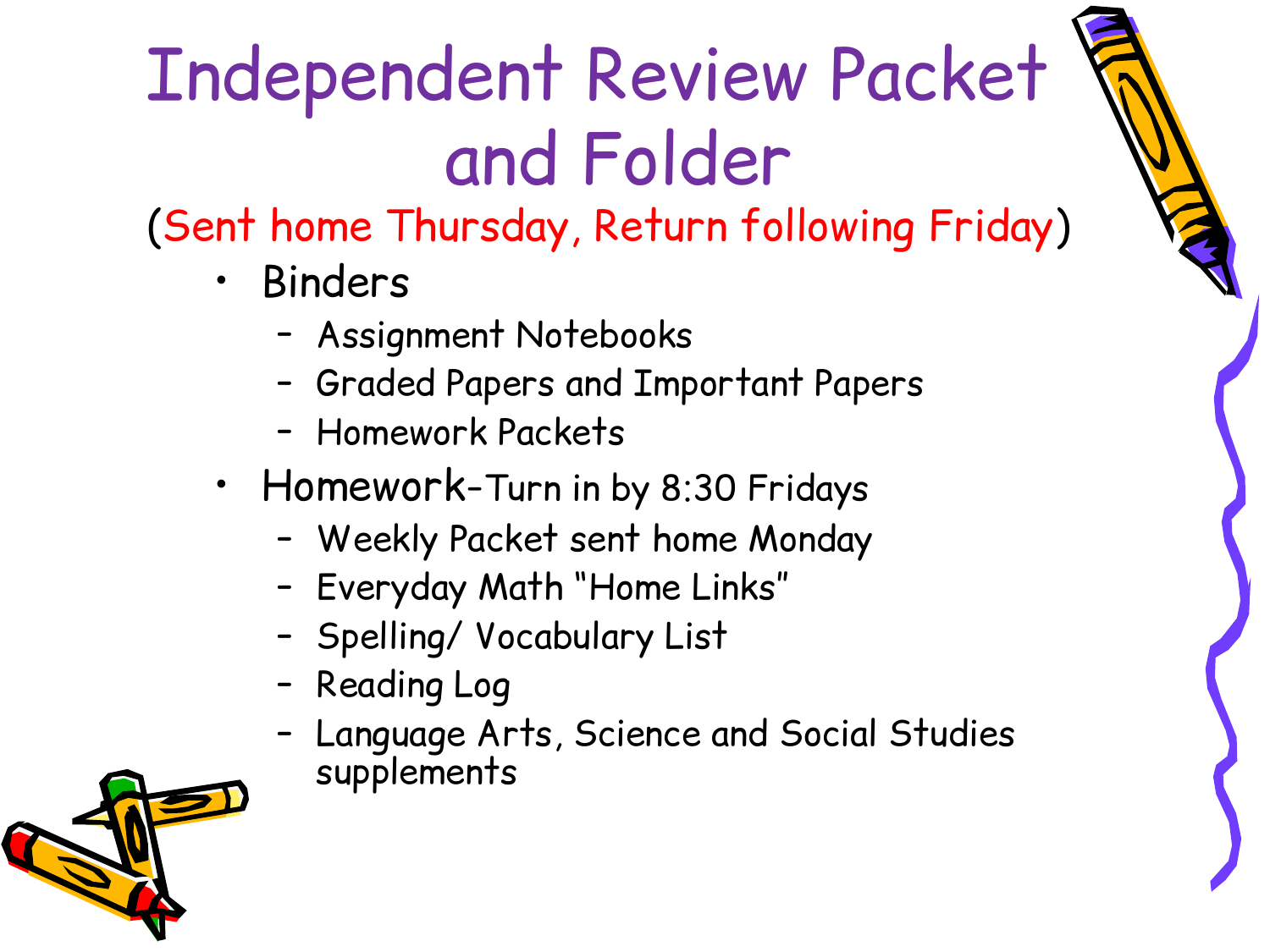

Independent Review Packet
 and Folder
(Sent home Thursday, Return following Friday)
Binders
Assignment Notebooks
Graded Papers and Important Papers
Homework Packets
Homework-Turn in by 8:30 Fridays
Weekly Packet sent home Monday
Everyday Math “Home Links”
Spelling/ Vocabulary List
Reading Log
Language Arts, Science and Social Studies supplements